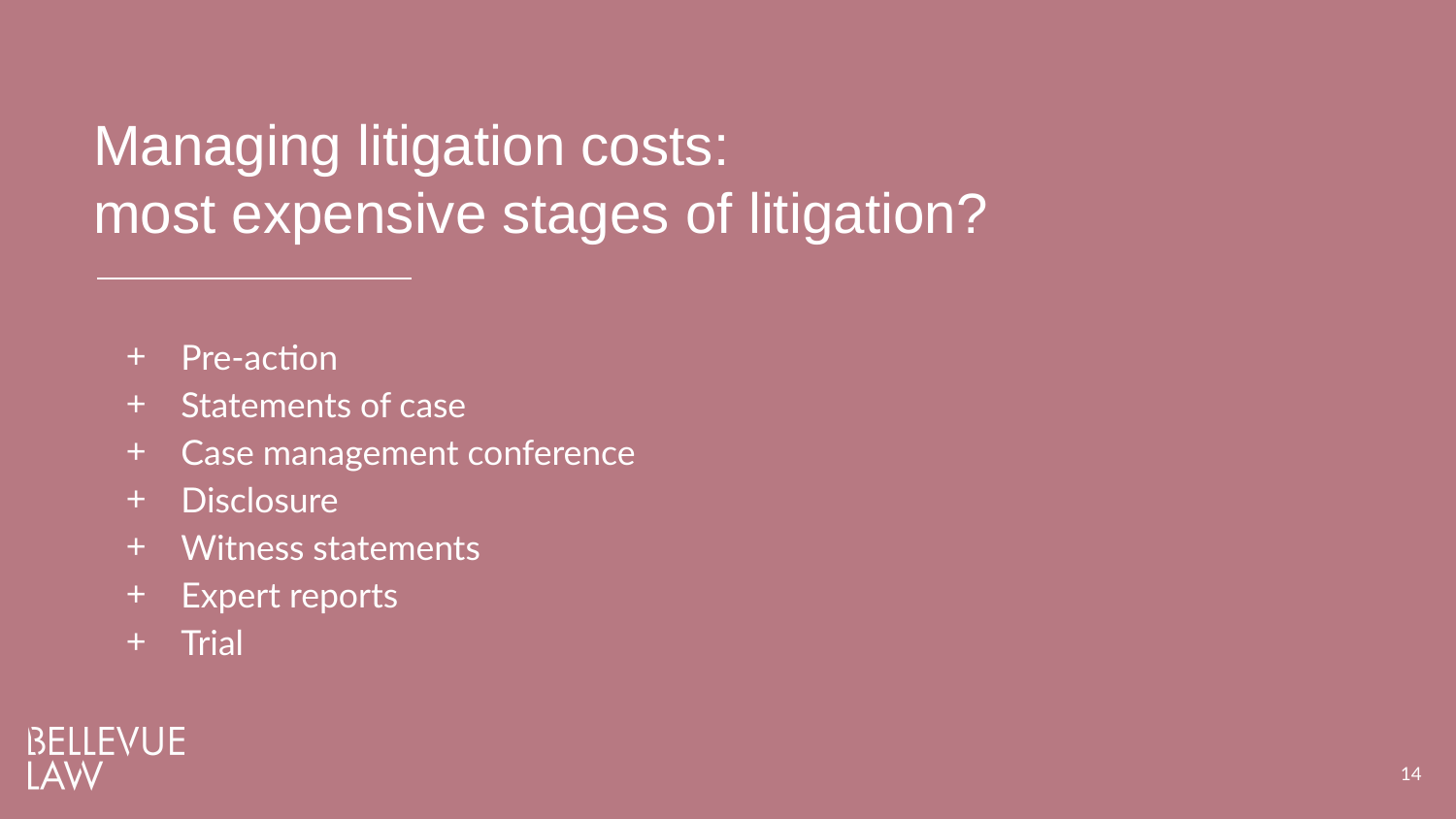

# Managing litigation costs: most expensive stages of litigation?
Pre-action
Statements of case
Case management conference
Disclosure
Witness statements
Expert reports
Trial

14